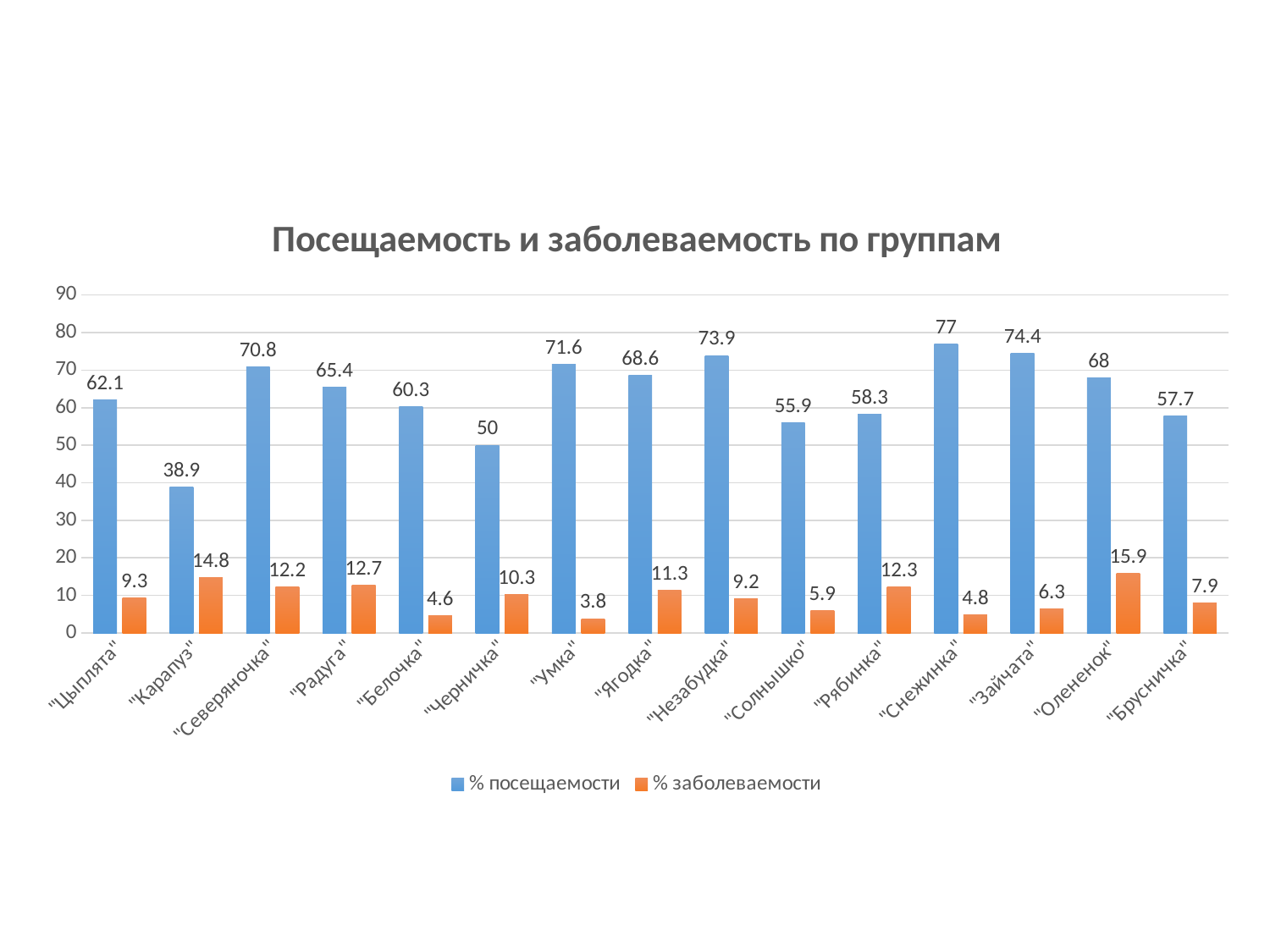

### Chart: Посещаемость и заболеваемость по группам

| Category | % посещаемости | % заболеваемости |
|---|---|---|
| "Цыплята" | 62.1 | 9.3 |
| "Карапуз" | 38.9 | 14.8 |
| "Северяночка" | 70.8 | 12.2 |
| "Радуга" | 65.4 | 12.7 |
| "Белочка" | 60.3 | 4.6 |
| "Черничка" | 50.0 | 10.3 |
| "Умка" | 71.6 | 3.8 |
| "Ягодка" | 68.6 | 11.3 |
| "Незабудка" | 73.9 | 9.2 |
| "Солнышко" | 55.9 | 5.9 |
| "Рябинка" | 58.3 | 12.3 |
| "Снежинка" | 77.0 | 4.8 |
| "Зайчата" | 74.4 | 6.3 |
| "Олененок" | 68.0 | 15.9 |
| "Брусничка" | 57.7 | 7.9 |